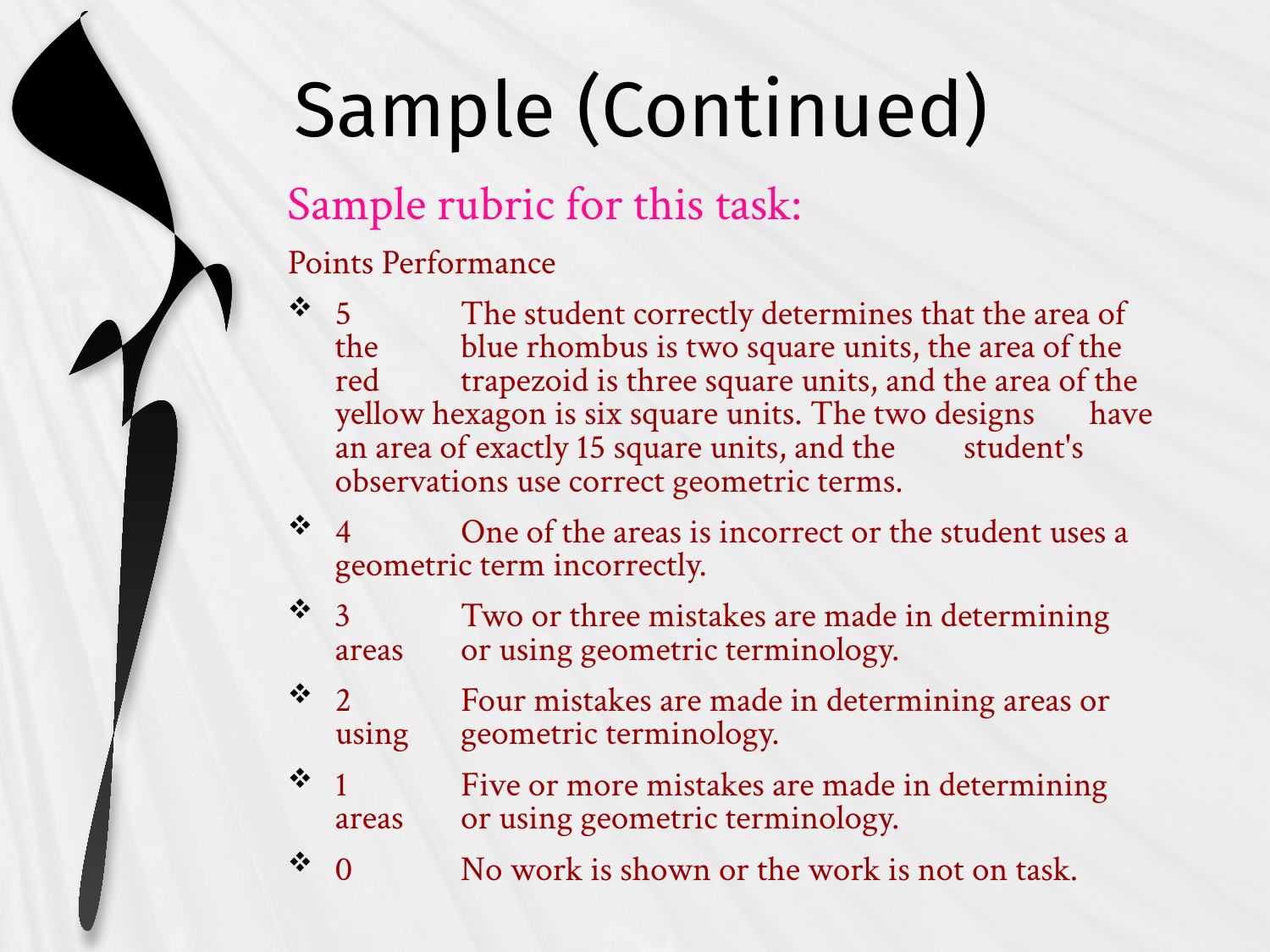

# Sample (Continued)
Sample rubric for this task:
Points Performance
5	The student correctly determines that the area of the 	blue rhombus is two square units, the area of the red 	trapezoid is three square units, and the area of the 	yellow hexagon is six square units. The two designs 	have an area of exactly 15 square units, and the 	student's observations use correct geometric terms.
4	One of the areas is incorrect or the student uses a 	geometric term incorrectly.
3	Two or three mistakes are made in determining areas 	or using geometric terminology.
2	Four mistakes are made in determining areas or using 	geometric terminology.
1	Five or more mistakes are made in determining areas 	or using geometric terminology.
0	No work is shown or the work is not on task.